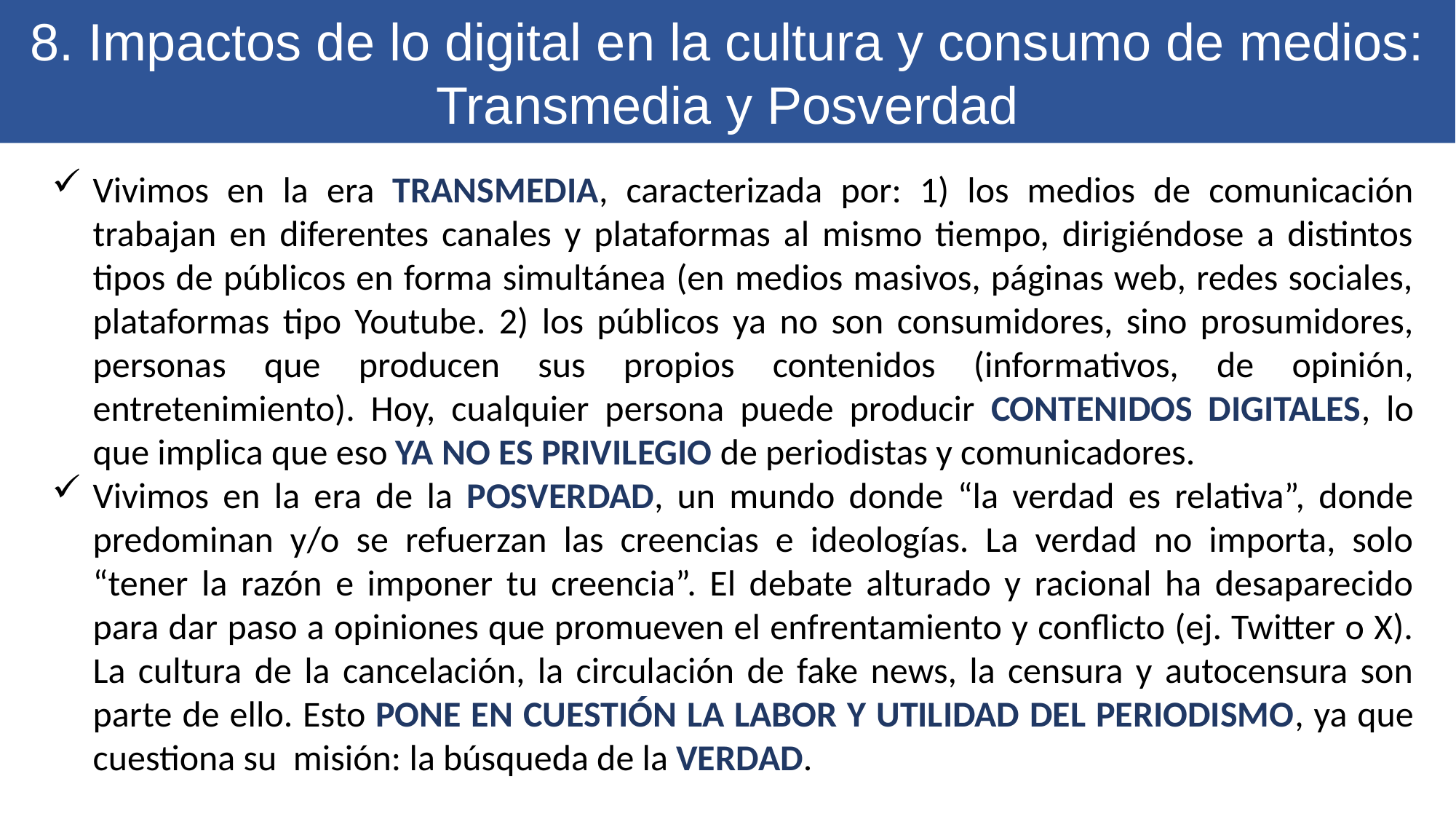

8. Impactos de lo digital en la cultura y consumo de medios: Transmedia y Posverdad
Vivimos en la era TRANSMEDIA, caracterizada por: 1) los medios de comunicación trabajan en diferentes canales y plataformas al mismo tiempo, dirigiéndose a distintos tipos de públicos en forma simultánea (en medios masivos, páginas web, redes sociales, plataformas tipo Youtube. 2) los públicos ya no son consumidores, sino prosumidores, personas que producen sus propios contenidos (informativos, de opinión, entretenimiento). Hoy, cualquier persona puede producir CONTENIDOS DIGITALES, lo que implica que eso YA NO ES PRIVILEGIO de periodistas y comunicadores.
Vivimos en la era de la POSVERDAD, un mundo donde “la verdad es relativa”, donde predominan y/o se refuerzan las creencias e ideologías. La verdad no importa, solo “tener la razón e imponer tu creencia”. El debate alturado y racional ha desaparecido para dar paso a opiniones que promueven el enfrentamiento y conflicto (ej. Twitter o X). La cultura de la cancelación, la circulación de fake news, la censura y autocensura son parte de ello. Esto PONE EN CUESTIÓN LA LABOR Y UTILIDAD DEL PERIODISMO, ya que cuestiona su  misión: la búsqueda de la VERDAD.